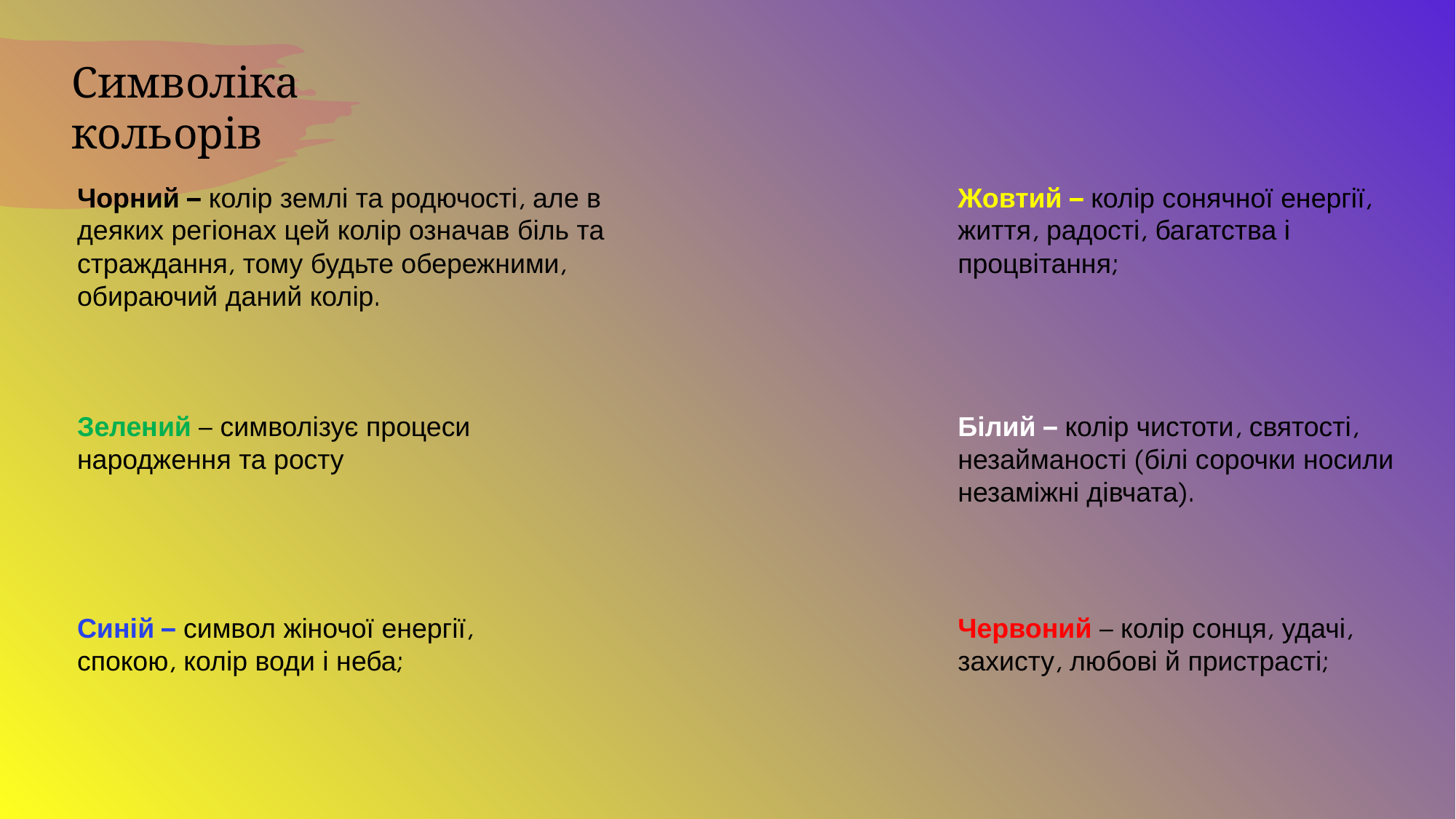

Символіка кольорів
Чорний – колір землі та родючості, але в деяких регіонах цей колір означав біль та страждання, тому будьте обережними, обираючий даний колір.
Жовтий – колір сонячної енергії, життя, радості, багатства і процвітання;
Зелений – символізує процеси народження та росту
Білий – колір чистоти, святості, незайманості (білі сорочки носили незаміжні дівчата).
Синій – символ жіночої енергії, спокою, колір води і неба;
Червоний – колір сонця, удачі, захисту, любові й пристрасті;